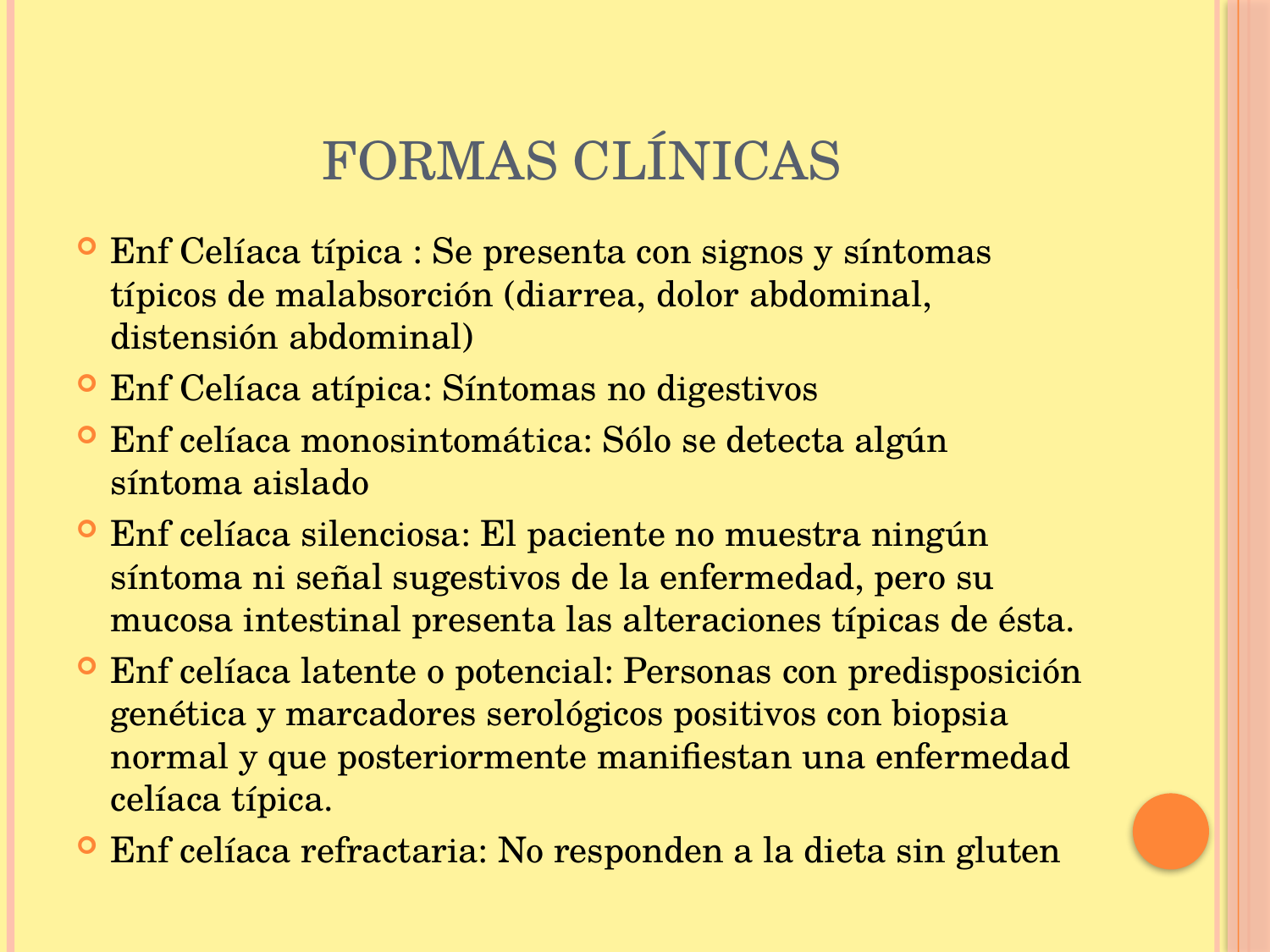

# FORMAS CLÍNICAS
Enf Celíaca típica : Se presenta con signos y síntomas típicos de malabsorción (diarrea, dolor abdominal, distensión abdominal)
Enf Celíaca atípica: Síntomas no digestivos
Enf celíaca monosintomática: Sólo se detecta algún síntoma aislado
Enf celíaca silenciosa: El paciente no muestra ningún síntoma ni señal sugestivos de la enfermedad, pero su mucosa intestinal presenta las alteraciones típicas de ésta.
Enf celíaca latente o potencial: Personas con predisposición genética y marcadores serológicos positivos con biopsia normal y que posteriormente manifiestan una enfermedad celíaca típica.
Enf celíaca refractaria: No responden a la dieta sin gluten